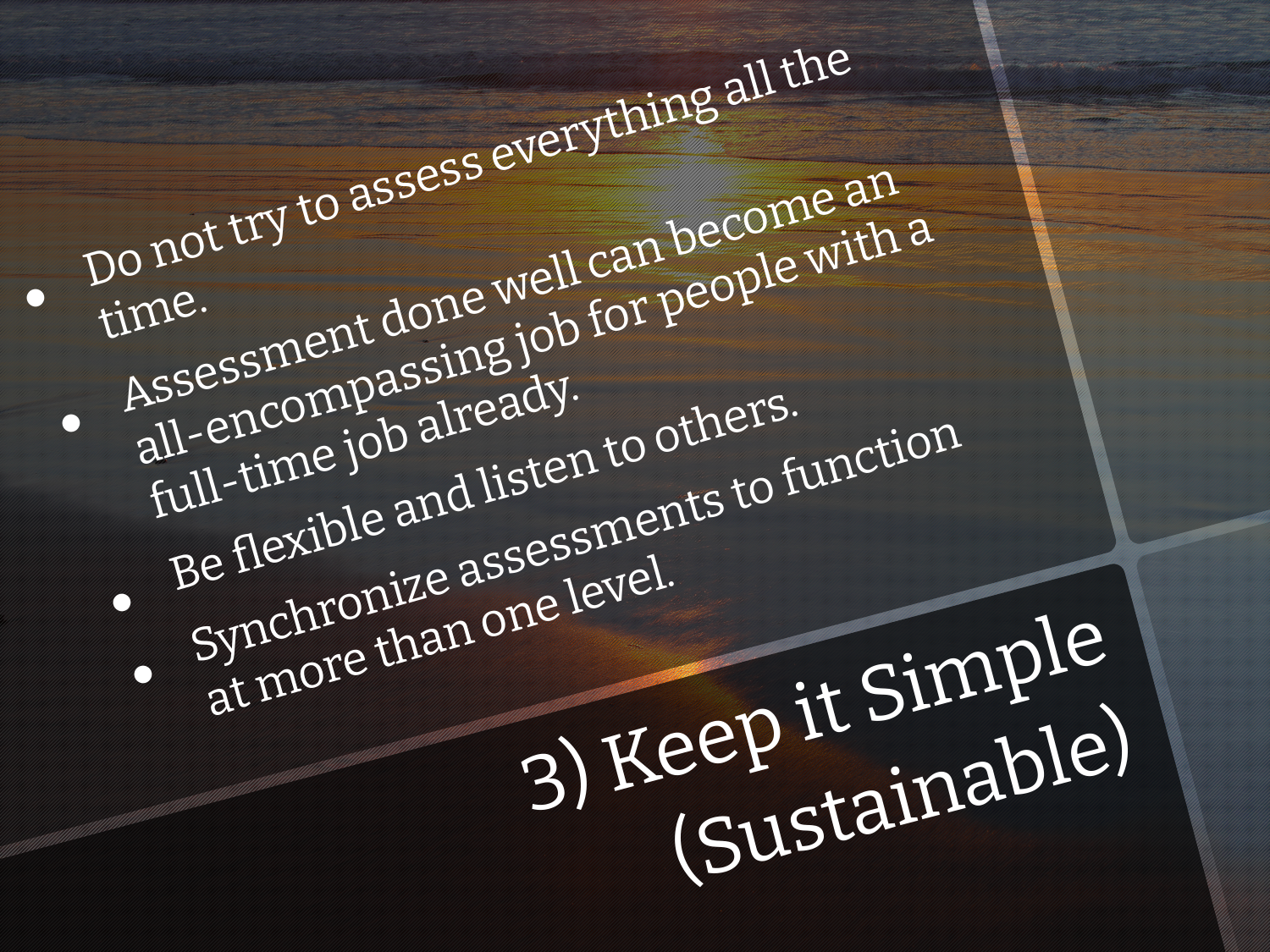

Do not try to assess everything all the time.
Assessment done well can become an all-encompassing job for people with a full-time job already.
Be flexible and listen to others.
Synchronize assessments to function at more than one level.
# 3) Keep it Simple
(Sustainable)